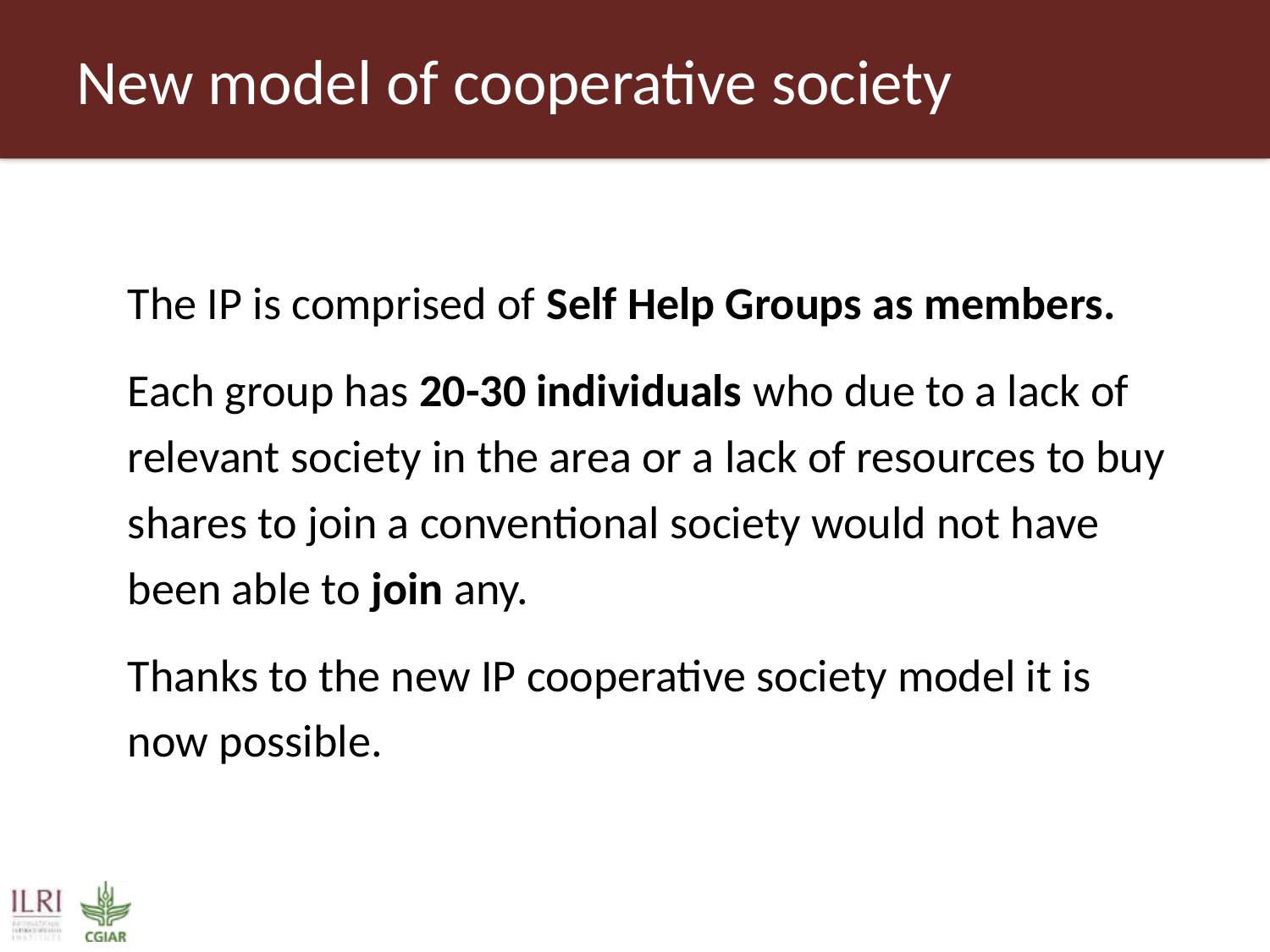

# New model of cooperative society
The IP is comprised of Self Help Groups as members.
Each group has 20-30 individuals who due to a lack of relevant society in the area or a lack of resources to buy shares to join a conventional society would not have been able to join any.
Thanks to the new IP cooperative society model it is now possible.